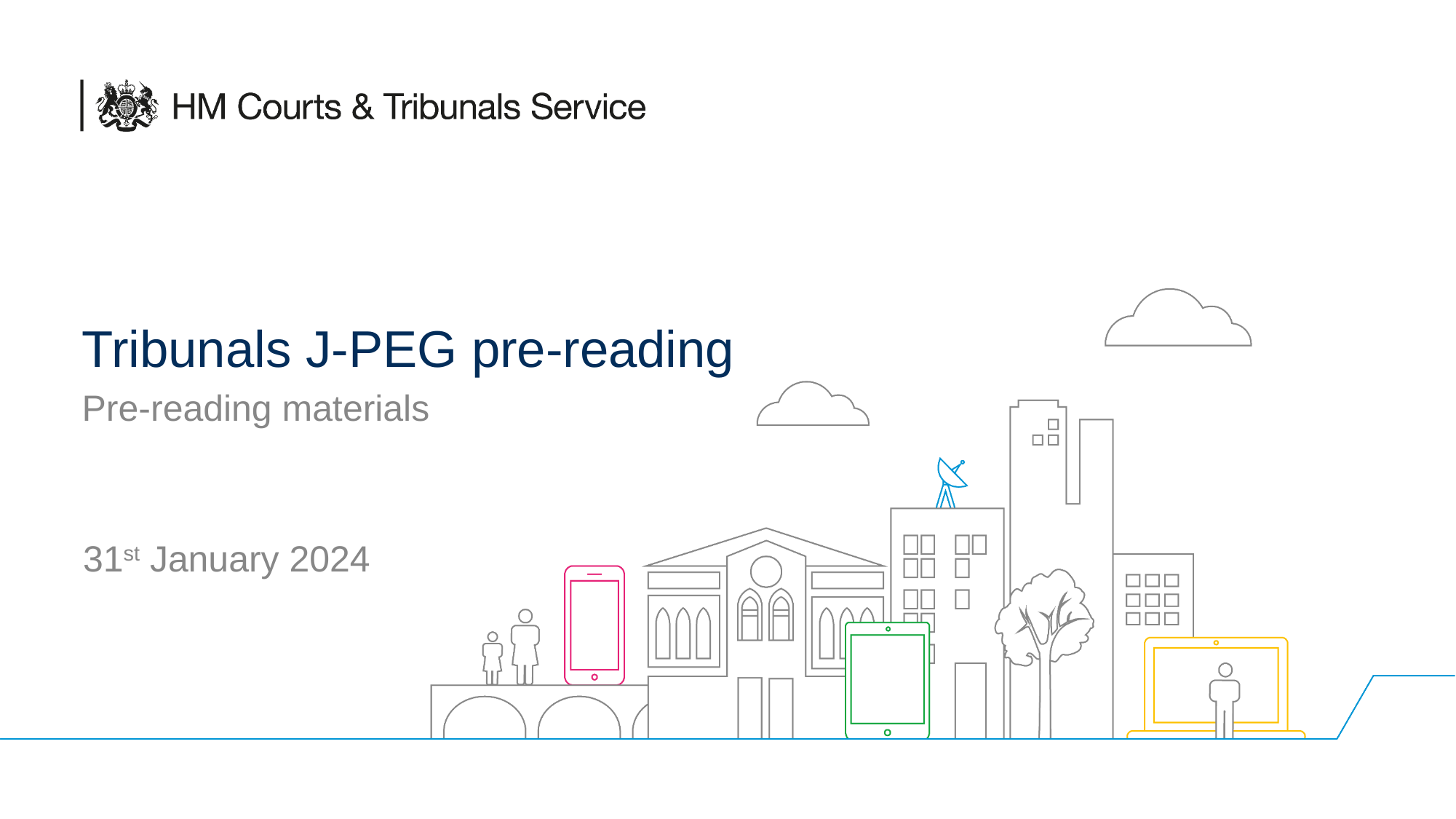

# Tribunals J-PEG pre-reading
Pre-reading materials
31st January 2024